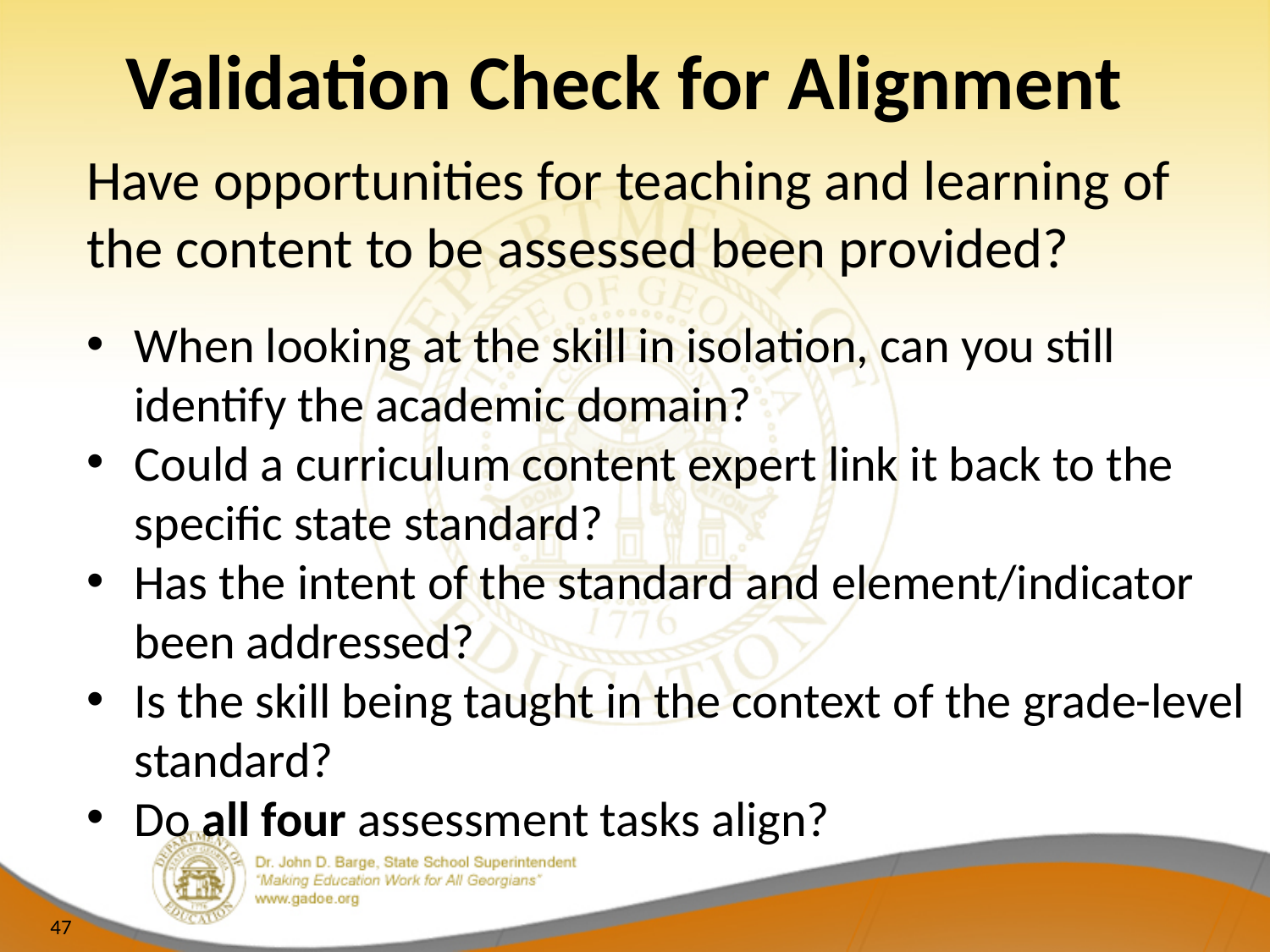

# Validation Check for Alignment
Have opportunities for teaching and learning of the content to be assessed been provided?
When looking at the skill in isolation, can you still identify the academic domain?
Could a curriculum content expert link it back to the specific state standard?
Has the intent of the standard and element/indicator been addressed?
Is the skill being taught in the context of the grade-level standard?
Do all four assessment tasks align?
47